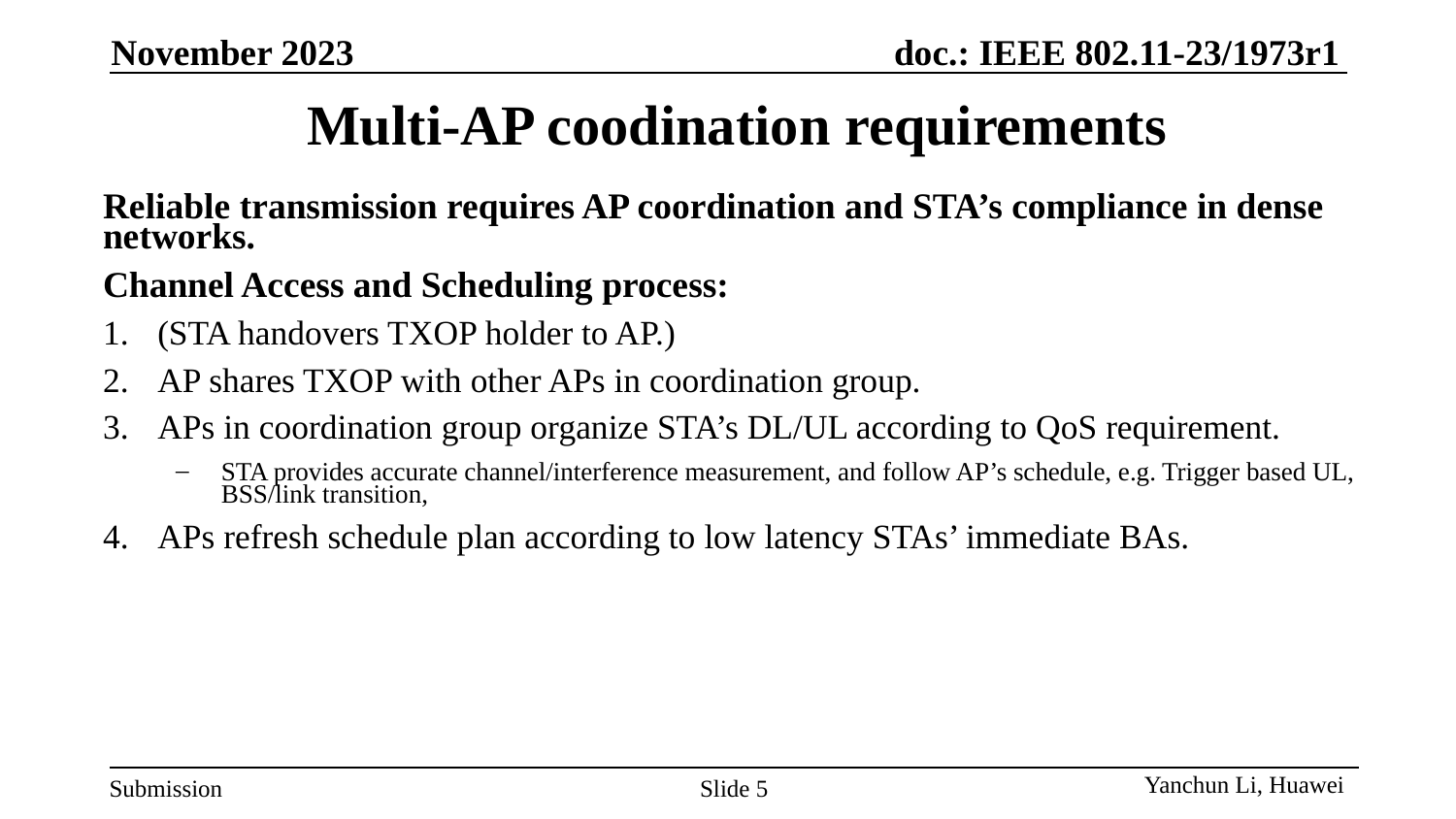

November 2023
# Multi-AP coodination requirements
Reliable transmission requires AP coordination and STA’s compliance in dense networks.
Channel Access and Scheduling process:
(STA handovers TXOP holder to AP.)
AP shares TXOP with other APs in coordination group.
APs in coordination group organize STA’s DL/UL according to QoS requirement.
STA provides accurate channel/interference measurement, and follow AP’s schedule, e.g. Trigger based UL, BSS/link transition,
APs refresh schedule plan according to low latency STAs’ immediate BAs.

Slide 5